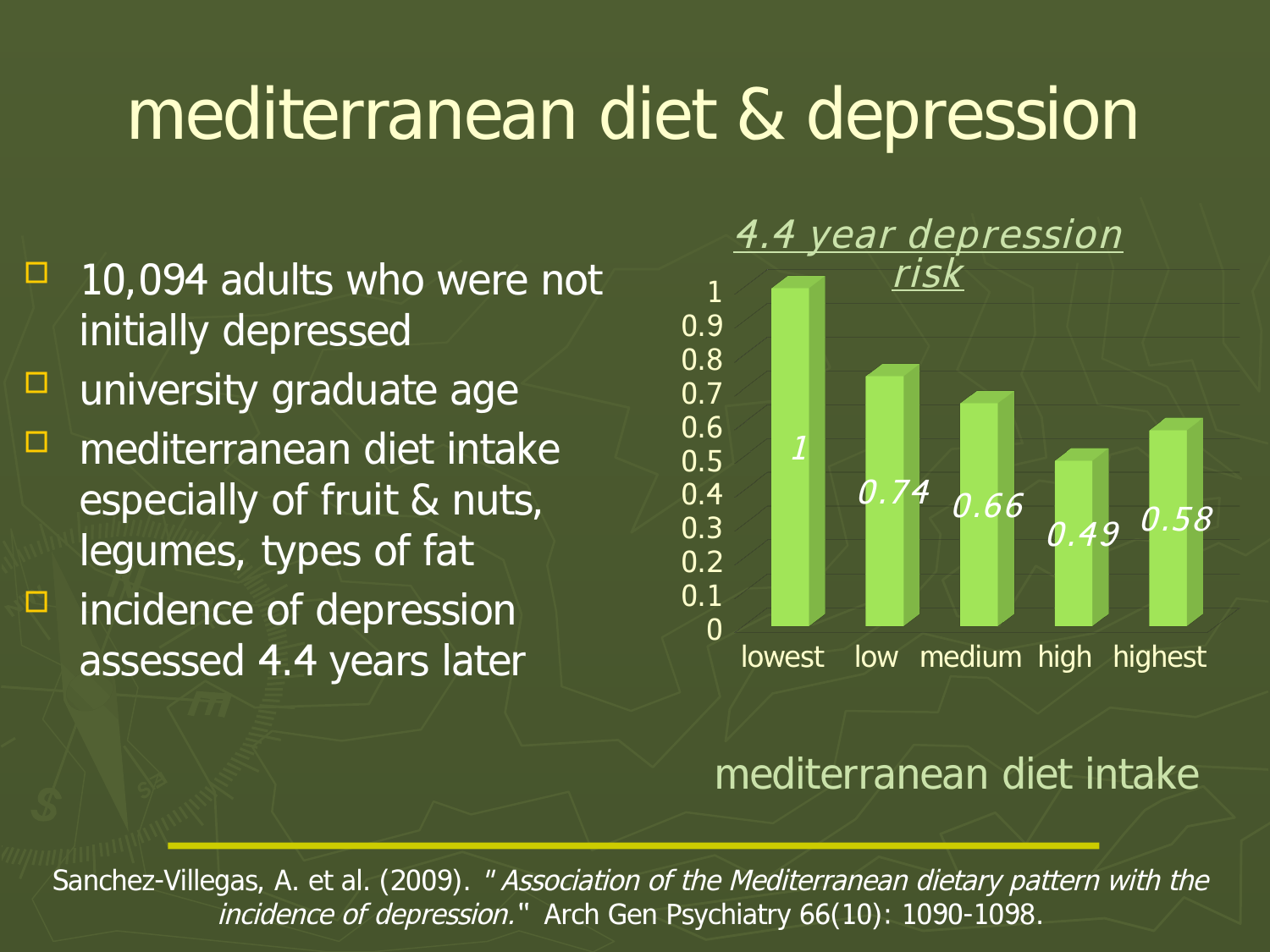

# mediterranean diet & depression

[unsupported chart]

10,094 adults who were not initially depressed
university graduate age
mediterranean diet intake especially of fruit & nuts, legumes, types of fat
incidence of depression assessed 4.4 years later

Sanchez-Villegas, A. et al. (2009). " Association of the Mediterranean dietary pattern with the incidence of depression.“  Arch Gen Psychiatry 66(10): 1090-1098.